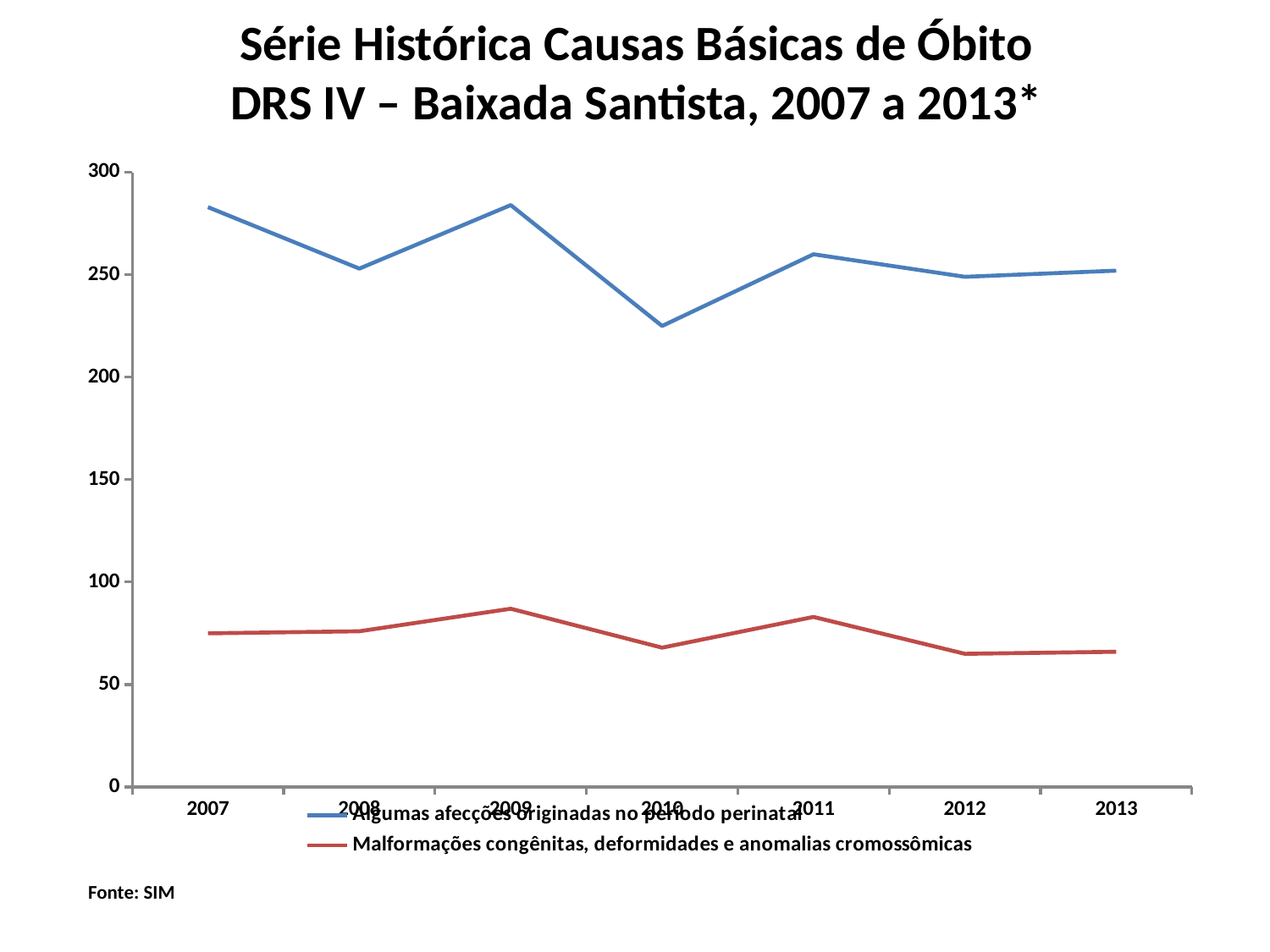

# Série Histórica Causas Básicas de Óbito DRS IV – Baixada Santista, 2007 a 2013*

### Chart

| Category | Algumas afecções originadas no período perinatal | Malformações congênitas, deformidades e anomalias cromossômicas |
|---|---|---|
| 2007 | 283.0 | 75.0 |
| 2008 | 253.0 | 76.0 |
| 2009 | 284.0 | 87.0 |
| 2010 | 225.0 | 68.0 |
| 2011 | 260.0 | 83.0 |
| 2012 | 249.0 | 65.0 |
| 2013 | 252.0 | 66.0 |
Fonte: SIM